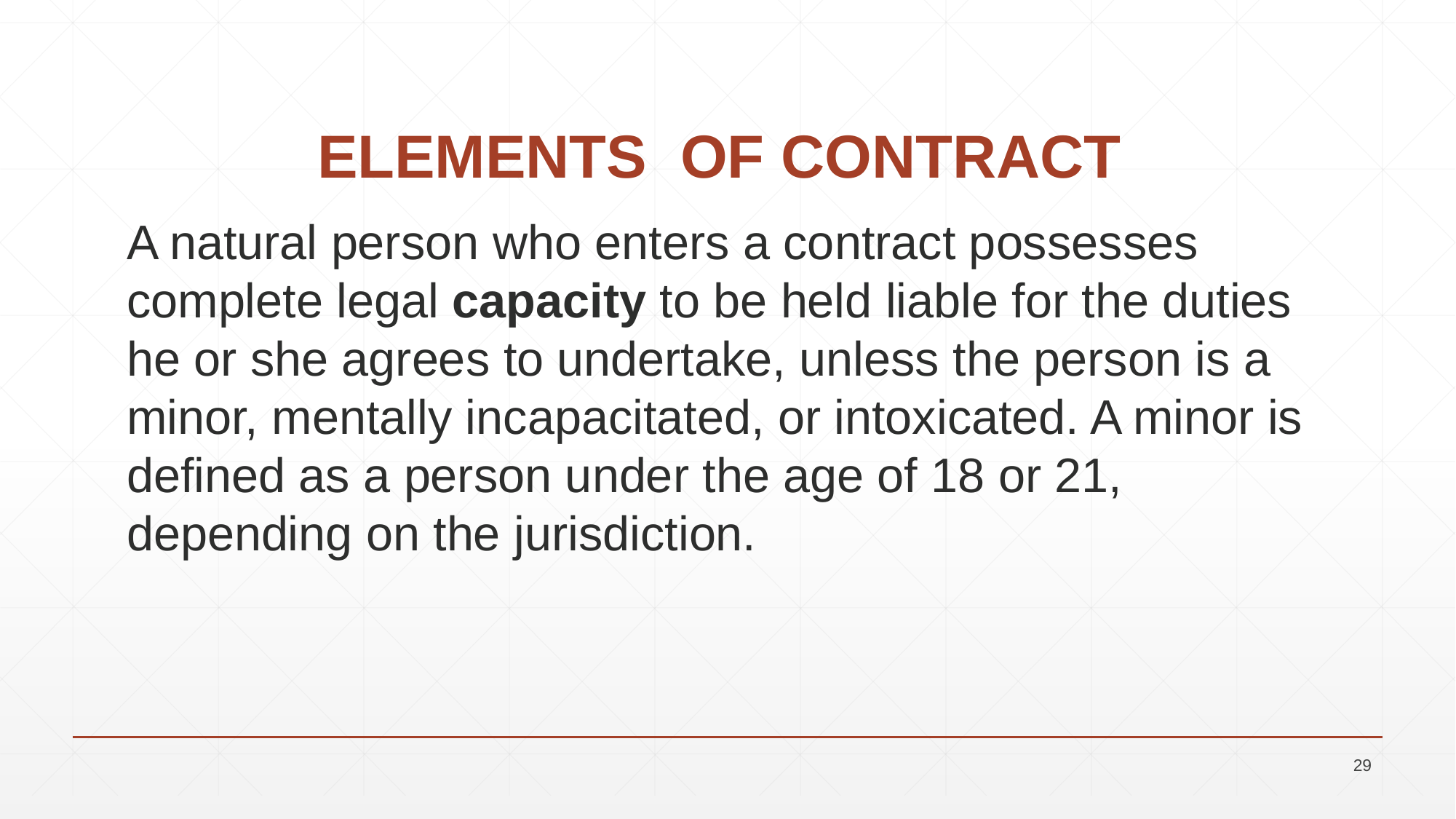

# ELEMENTS  OF CONTRACT
A natural person who enters a contract possesses complete legal capacity to be held liable for the duties he or she agrees to undertake, unless the person is a minor, mentally incapacitated, or intoxicated. A minor is defined as a person under the age of 18 or 21, depending on the jurisdiction.

29